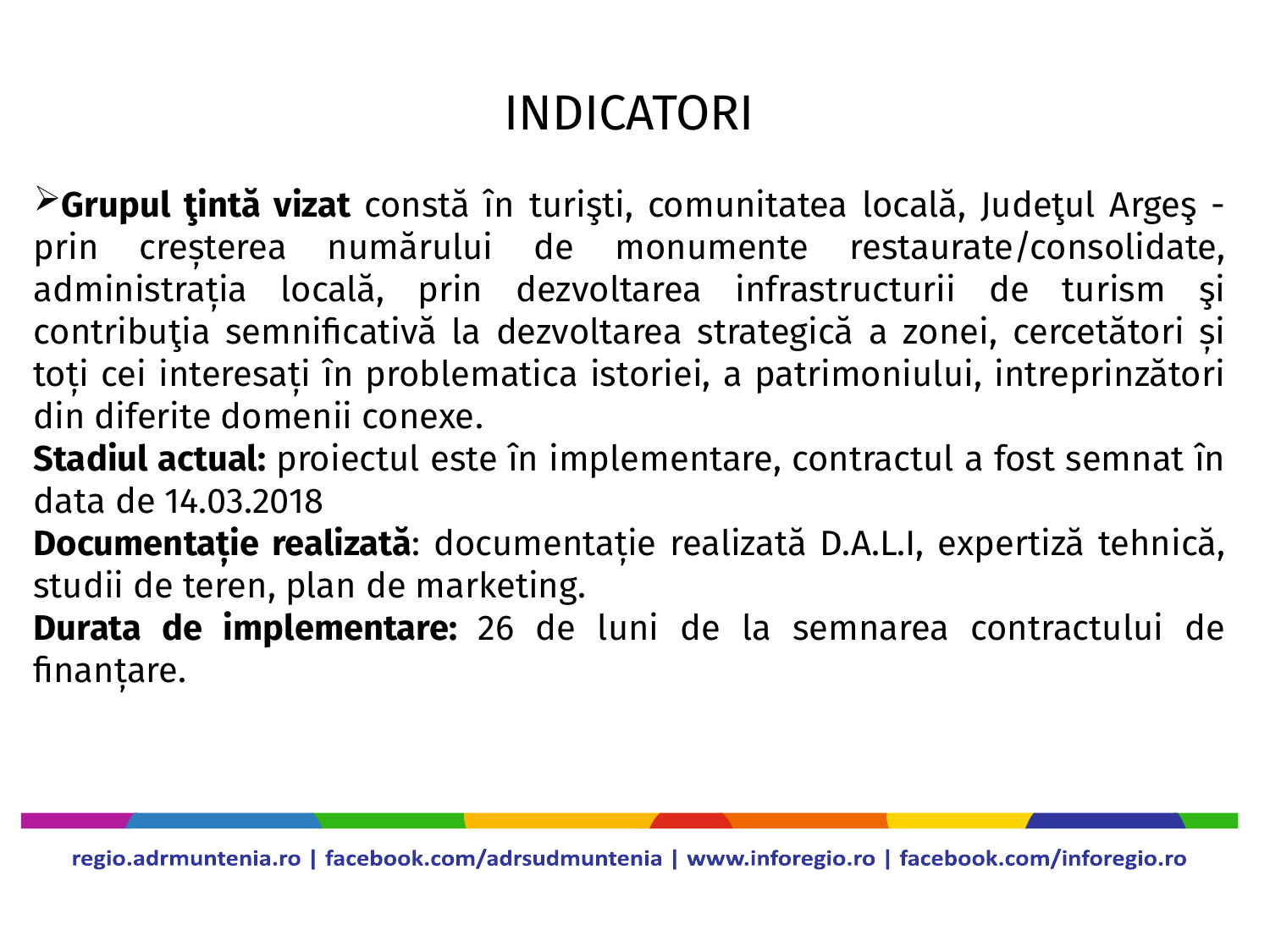

#
INDICATORI

Grupul ţintă vizat constă în turişti, comunitatea locală, Judeţul Argeş - prin creșterea numărului de monumente restaurate/consolidate, administrația locală, prin dezvoltarea infrastructurii de turism şi contribuţia semnificativă la dezvoltarea strategică a zonei, cercetători şi toţi cei interesaţi în problematica istoriei, a patrimoniului, intreprinzători din diferite domenii conexe.
Stadiul actual: proiectul este în implementare, contractul a fost semnat în data de 14.03.2018
Documentație realizată: documentație realizată D.A.L.I, expertiză tehnică, studii de teren, plan de marketing.
Durata de implementare: 26 de luni de la semnarea contractului de finanțare.